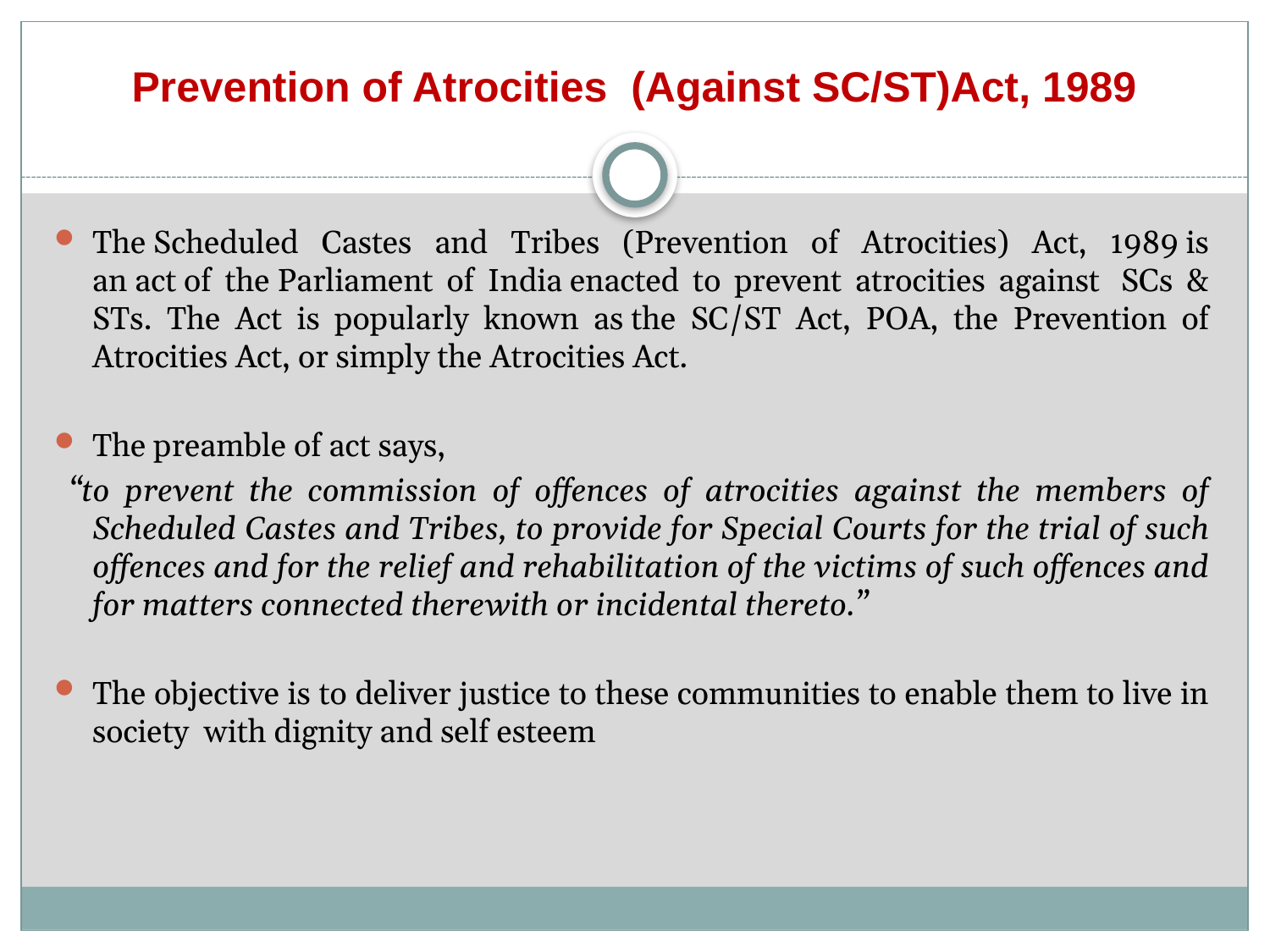

# Prevention of Atrocities  (Against SC/ST)Act, 1989

The Scheduled Castes and Tribes (Prevention of Atrocities) Act, 1989 is an act of the Parliament of India enacted to prevent atrocities against  SCs & STs. The Act is popularly known as the SC/ST Act, POA, the Prevention of Atrocities Act, or simply the Atrocities Act.

The preamble of act says,
 “to prevent the commission of offences of atrocities against the members of Scheduled Castes and Tribes, to provide for Special Courts for the trial of such offences and for the relief and rehabilitation of the victims of such offences and for matters connected therewith or incidental thereto.”

The objective is to deliver justice to these communities to enable them to live in society  with dignity and self esteem